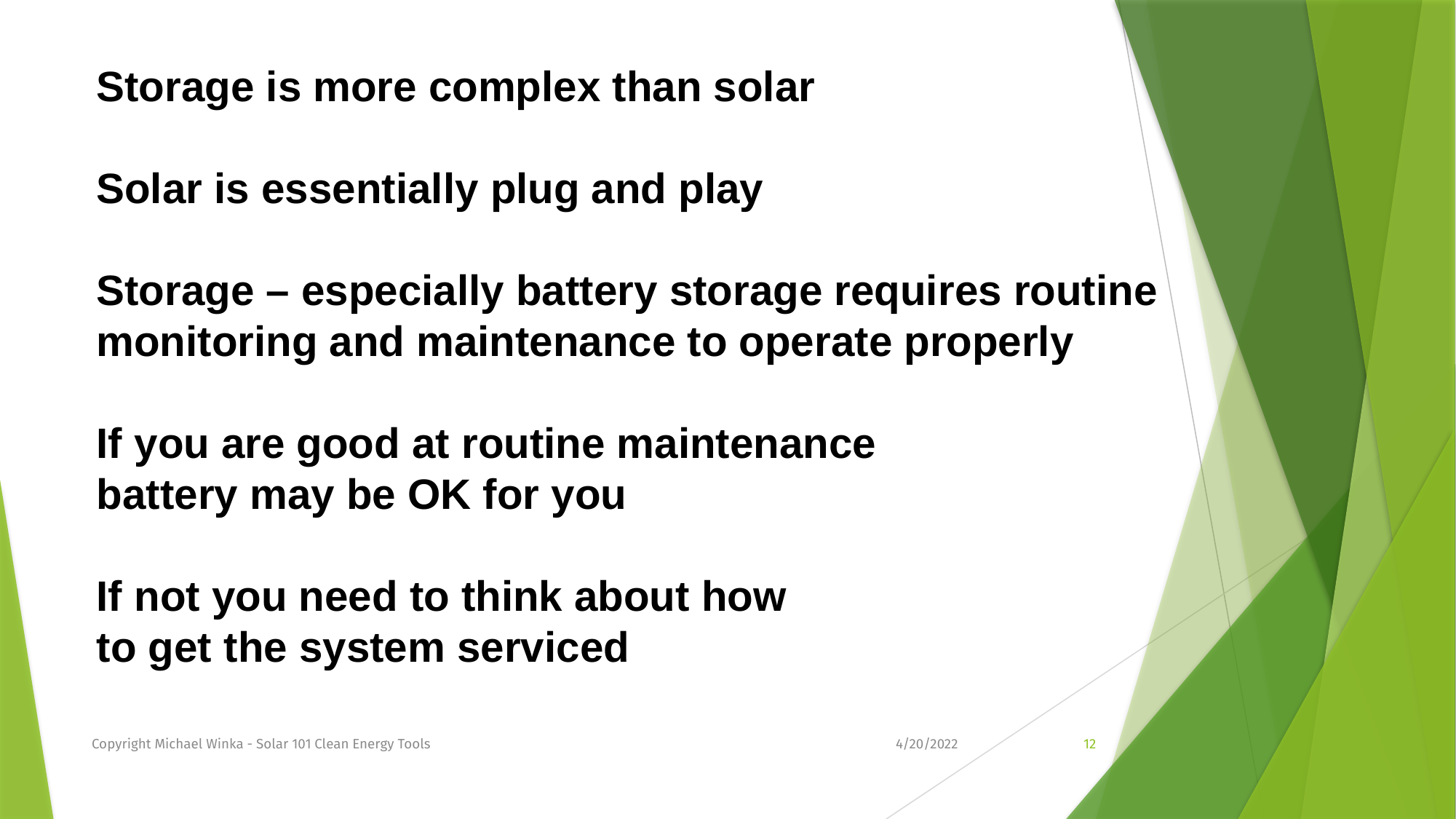

Storage is more complex than solar

Solar is essentially plug and play

Storage – especially battery storage requires routine
monitoring and maintenance to operate properly

If you are good at routine maintenance
battery may be OK for you

If not you need to think about how
to get the system serviced
Copyright Michael Winka - Solar 101 Clean Energy Tools
4/20/2022
12